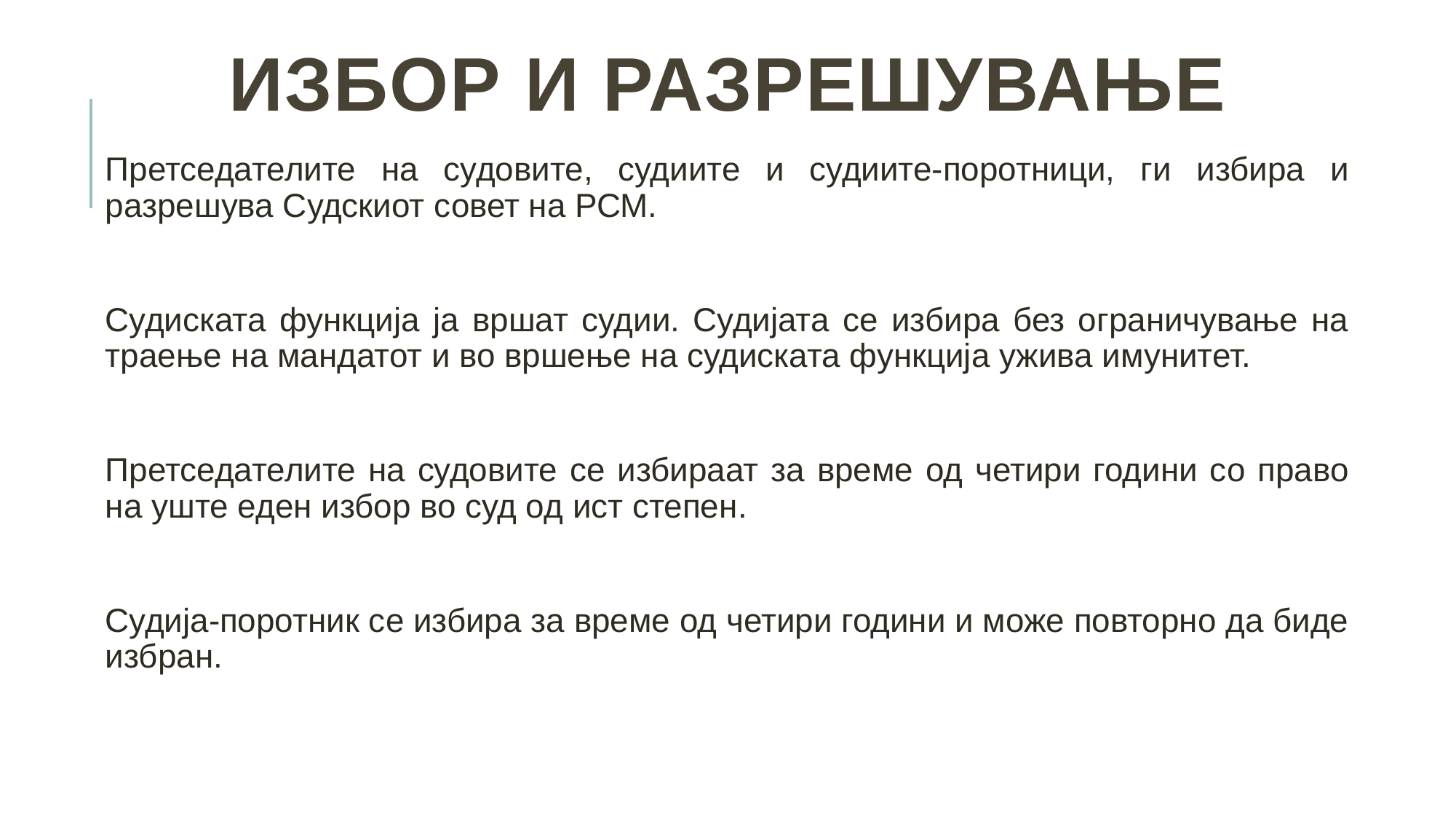

# Избор и разрешување
Претседателите на судовите, судиите и судиите-поротници, ги избира и разрешува Судскиот совет на РСМ.

Судиската функција ја вршат судии. Судијата се избира без ограничување на траење на мандатот и во вршење на судиската функција ужива имунитет.

Претседателите на судовите се избираат за време од четири години со право на уште еден избор во суд од ист степен.

Судија-поротник се избира за време од четири години и може повторно да биде избран.